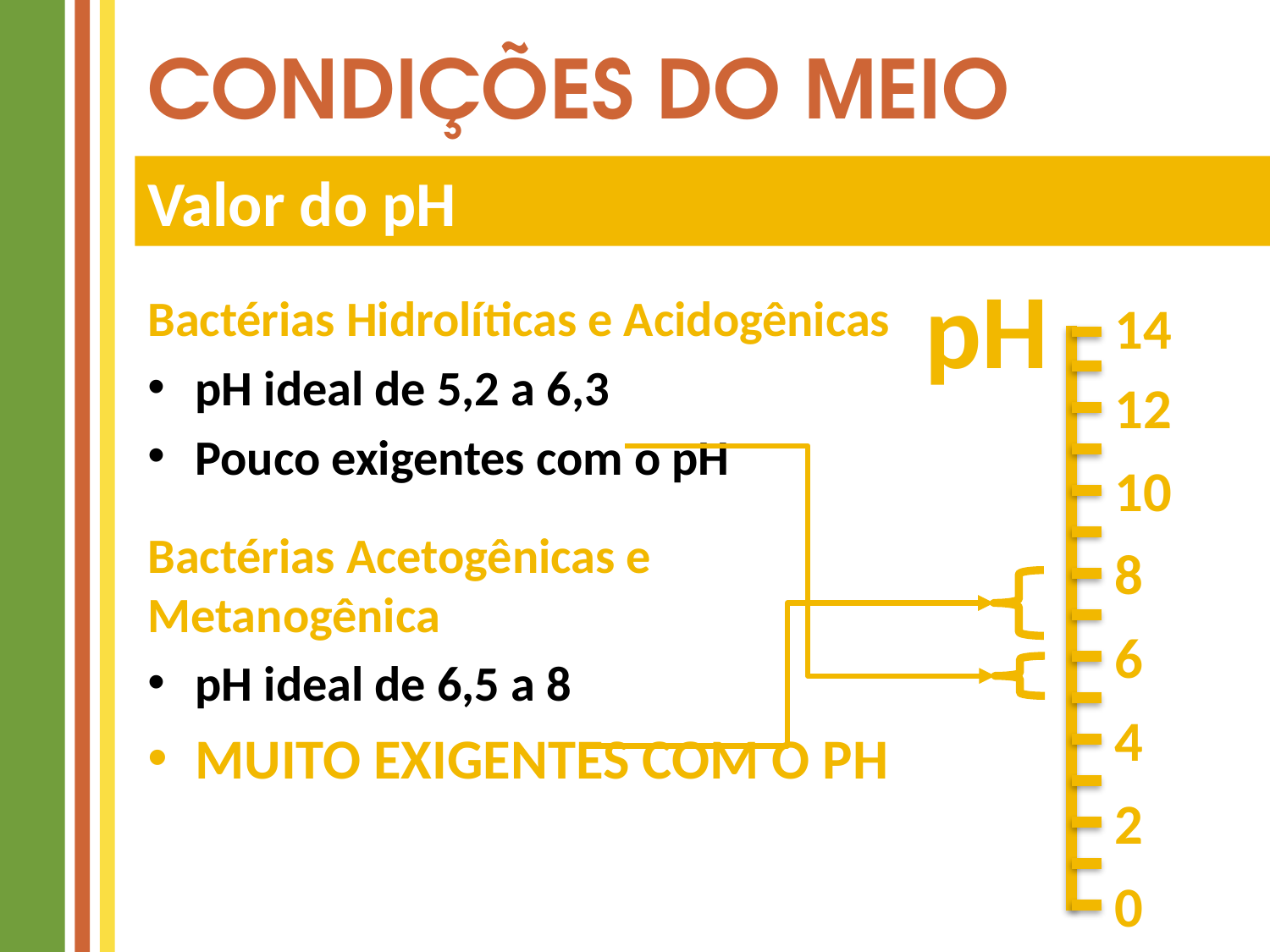

# Condições do Meio
Valor do pH
pH
Bactérias Hidrolíticas e Acidogênicas
pH ideal de 5,2 a 6,3
Pouco exigentes com o pH

Bactérias Acetogênicas e Metanogênica
pH ideal de 6,5 a 8
MUITO EXIGENTES COM O PH

14
12
10
8

6

4
2
0